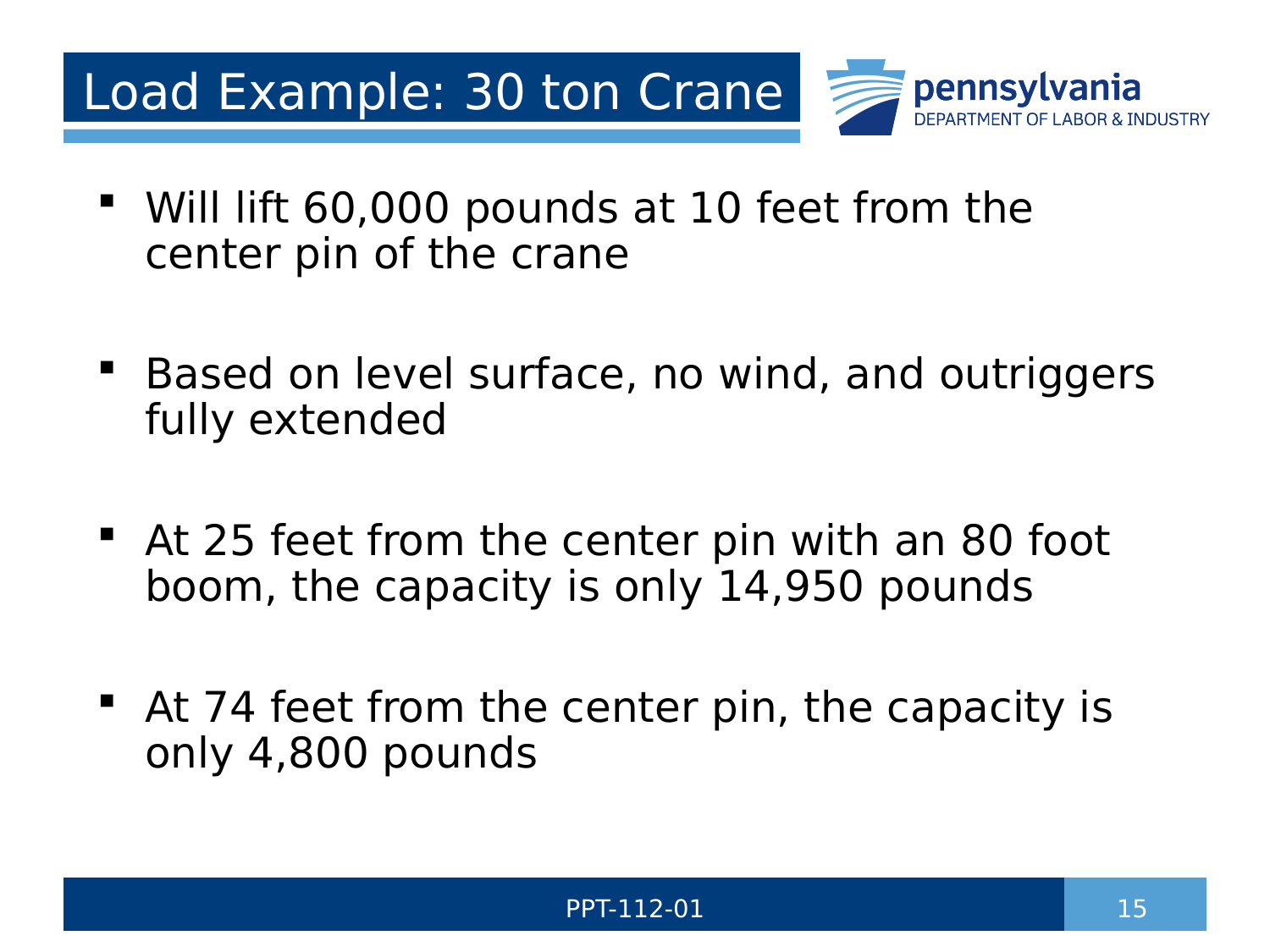

# Load Example: 30 ton Crane
Will lift 60,000 pounds at 10 feet from the center pin of the crane

Based on level surface, no wind, and outriggers fully extended

At 25 feet from the center pin with an 80 foot boom, the capacity is only 14,950 pounds

At 74 feet from the center pin, the capacity is only 4,800 pounds

PPT-112-01
15